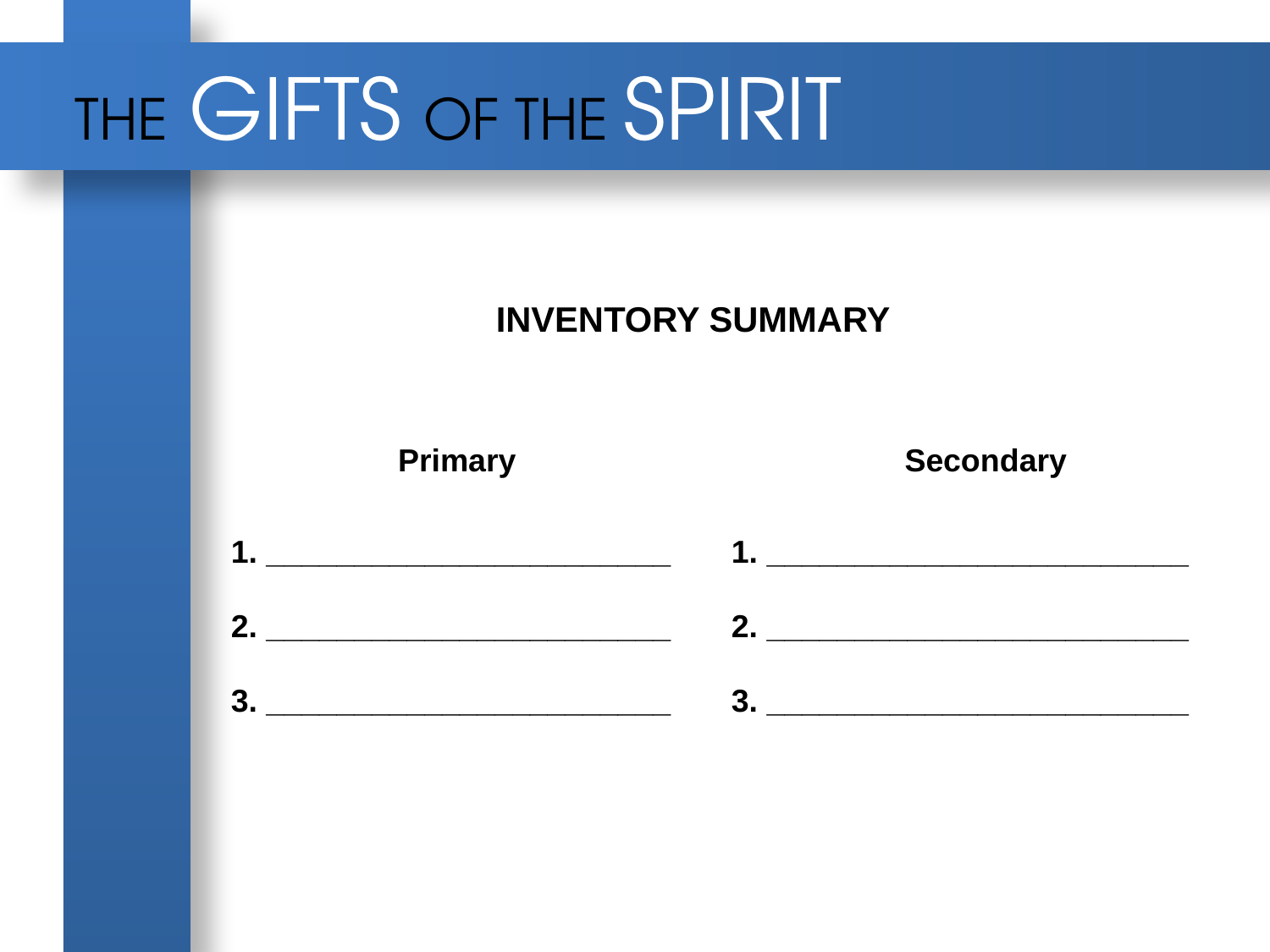

THE GIFTS OF THE SPIRIT
INVENTORY SUMMARY

| Primary |  | Secondary |
| --- | --- | --- |
| 1. \_\_\_\_\_\_\_\_\_\_\_\_\_\_\_\_\_\_\_\_\_\_\_ |  | 1. \_\_\_\_\_\_\_\_\_\_\_\_\_\_\_\_\_\_\_\_\_\_\_\_ |
| 2. \_\_\_\_\_\_\_\_\_\_\_\_\_\_\_\_\_\_\_\_\_\_\_ |  | 2. \_\_\_\_\_\_\_\_\_\_\_\_\_\_\_\_\_\_\_\_\_\_\_\_ |
| 3. \_\_\_\_\_\_\_\_\_\_\_\_\_\_\_\_\_\_\_\_\_\_\_ |  | 3. \_\_\_\_\_\_\_\_\_\_\_\_\_\_\_\_\_\_\_\_\_\_\_\_ |